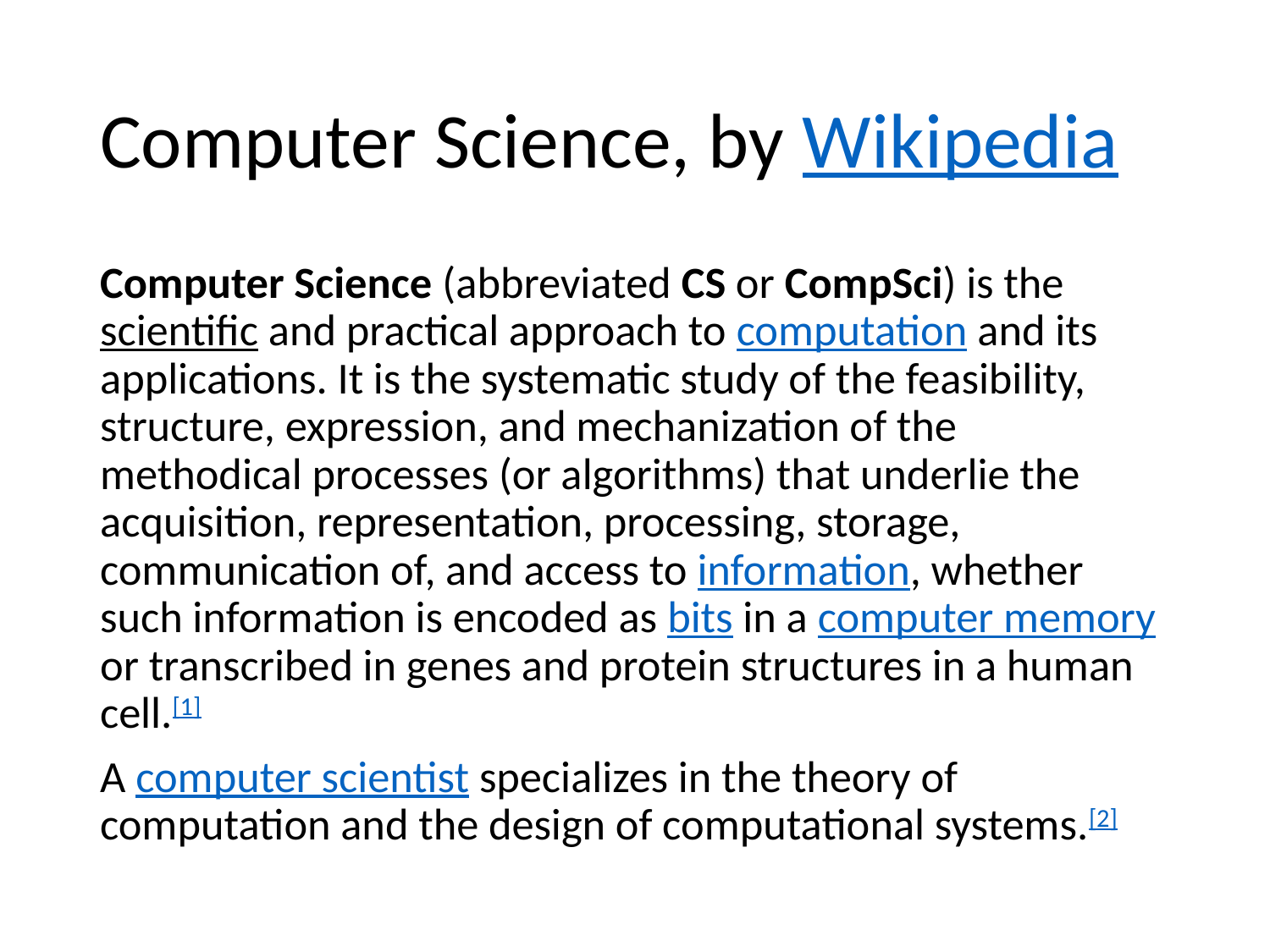

# Computer Science, by Wikipedia
Computer Science (abbreviated CS or CompSci) is the scientific and practical approach to computation and its applications. It is the systematic study of the feasibility, structure, expression, and mechanization of the methodical processes (or algorithms) that underlie the acquisition, representation, processing, storage, communication of, and access to information, whether such information is encoded as bits in a computer memory or transcribed in genes and protein structures in a human cell.[1]
A computer scientist specializes in the theory of computation and the design of computational systems.[2]